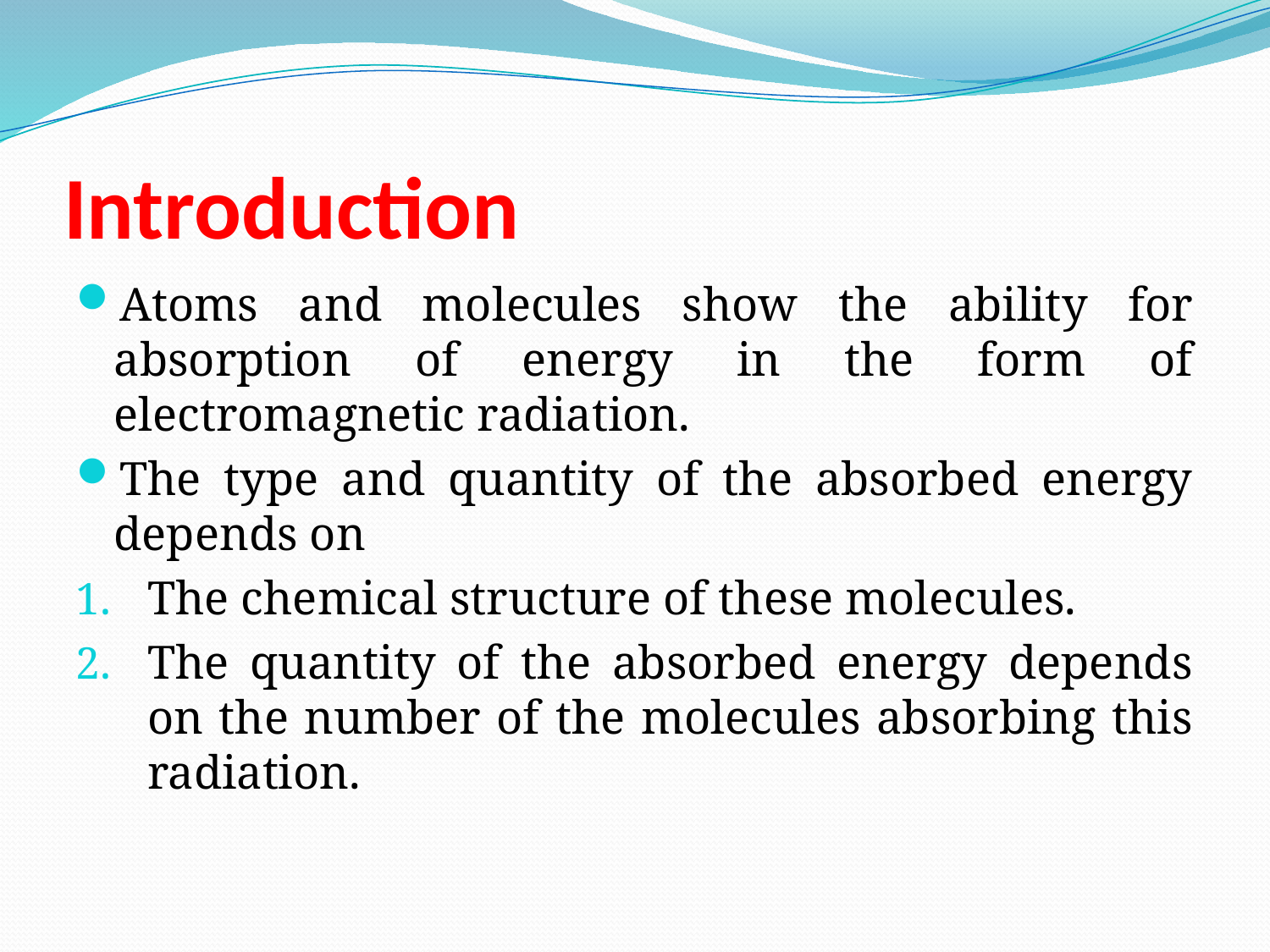

# Introduction
Atoms and molecules show the ability for absorption of energy in the form of electromagnetic radiation.
The type and quantity of the absorbed energy depends on
The chemical structure of these molecules.
The quantity of the absorbed energy depends on the number of the molecules absorbing this radiation.